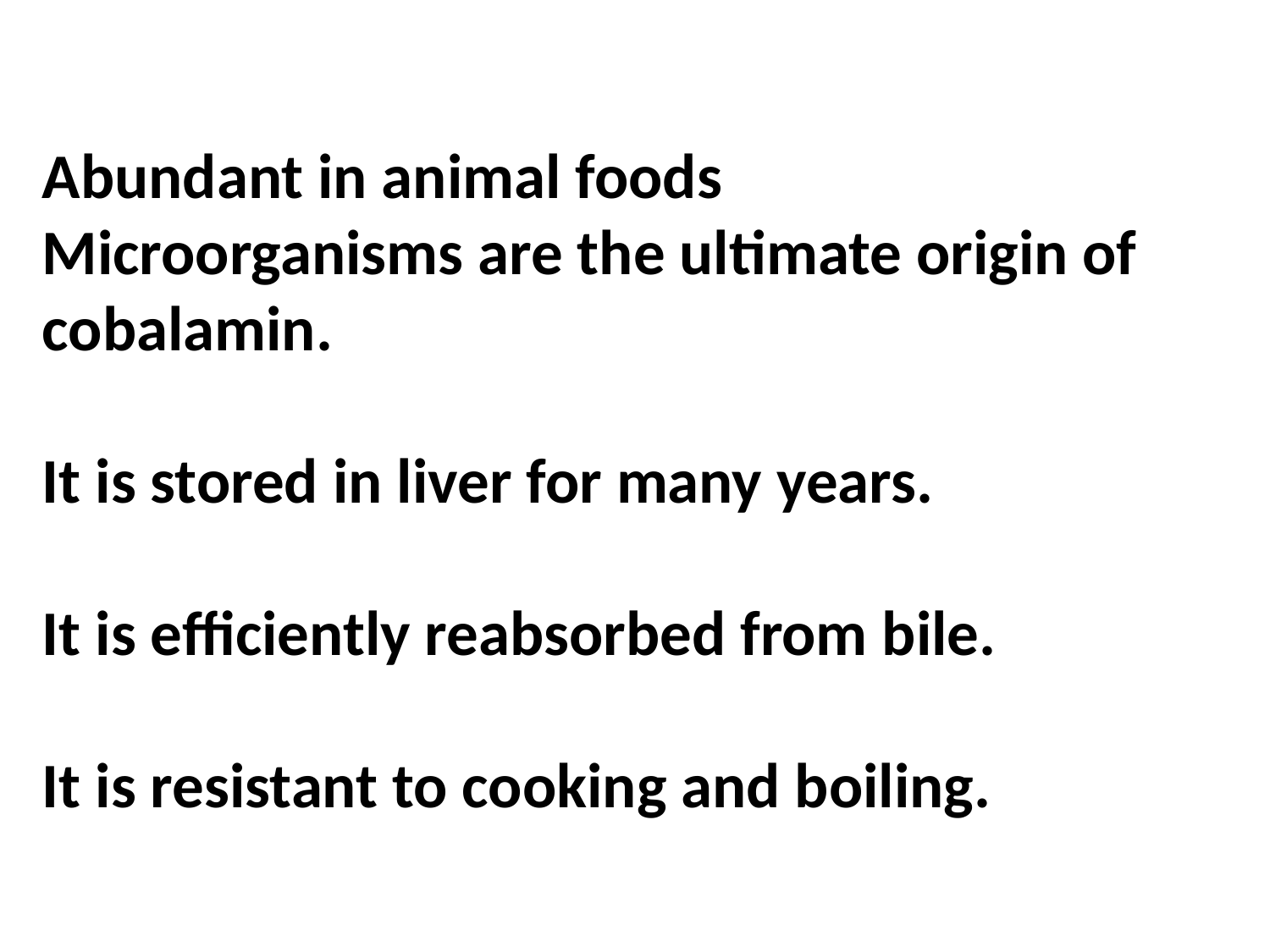

Abundant in animal foods
Microorganisms are the ultimate origin of cobalamin.

It is stored in liver for many years.

It is efficiently reabsorbed from bile.

It is resistant to cooking and boiling.